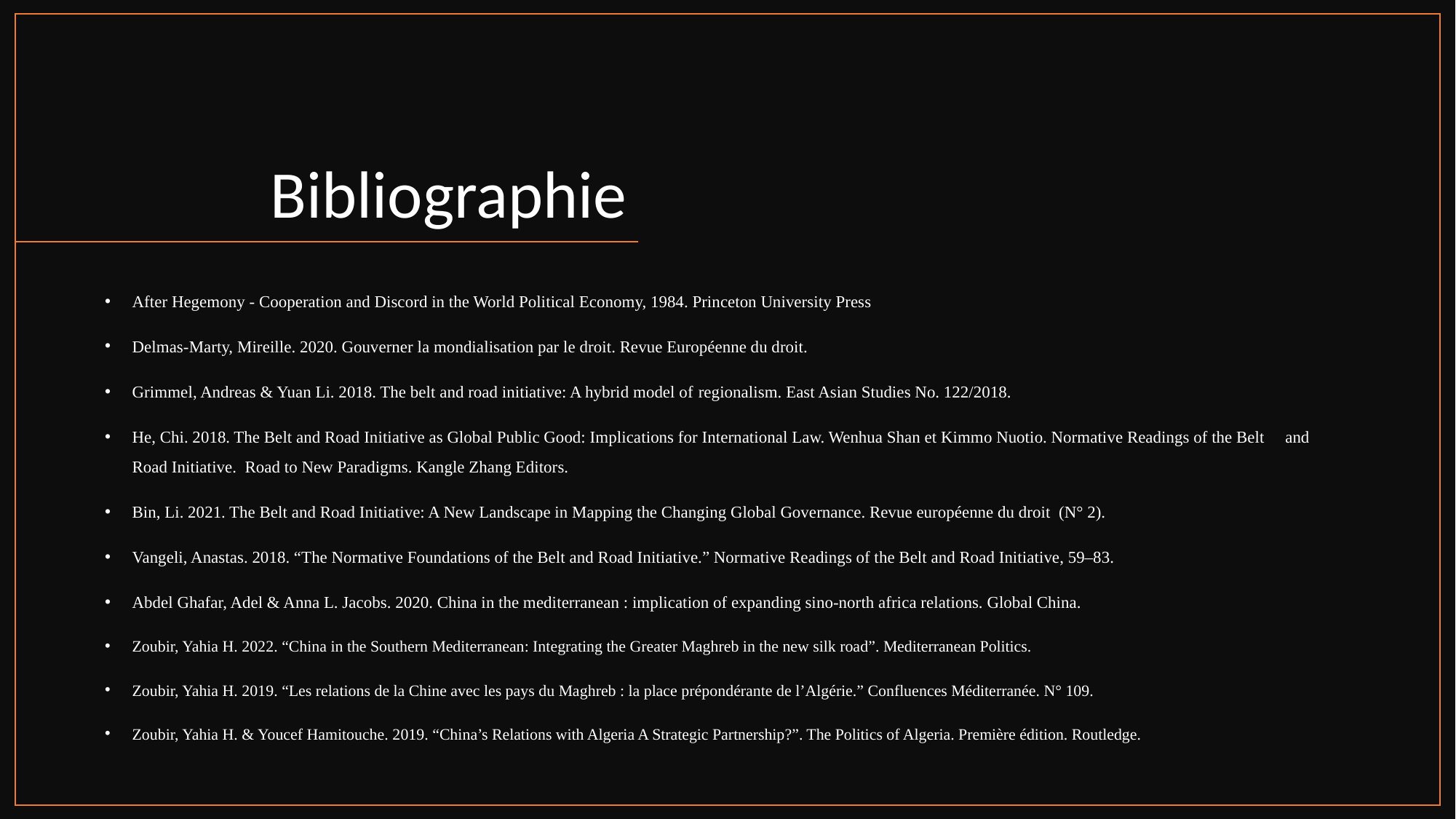

# Bibliographie
After Hegemony - Cooperation and Discord in the World Political Economy, 1984. Princeton University Press
Delmas-Marty, Mireille. 2020. Gouverner la mondialisation par le droit. Revue Européenne du droit.
Grimmel, Andreas & Yuan Li. 2018. The belt and road initiative: A hybrid model of regionalism. East Asian Studies No. 122/2018.
He, Chi. 2018. The Belt and Road Initiative as Global Public Good: Implications for International Law. Wenhua Shan et Kimmo Nuotio. Normative Readings of the Belt     and Road Initiative.  Road to New Paradigms. Kangle Zhang Editors.
Bin, Li. 2021. The Belt and Road Initiative: A New Landscape in Mapping the Changing Global Governance. Revue européenne du droit  (N° 2).
Vangeli, Anastas. 2018. “The Normative Foundations of the Belt and Road Initiative.” Normative Readings of the Belt and Road Initiative, 59–83.
Abdel Ghafar, Adel & Anna L. Jacobs. 2020. China in the mediterranean : implication of expanding sino-north africa relations. Global China.
Zoubir, Yahia H. 2022. “China in the Southern Mediterranean: Integrating the Greater Maghreb in the new silk road”. Mediterranean Politics.
Zoubir, Yahia H. 2019. “Les relations de la Chine avec les pays du Maghreb : la place prépondérante de l’Algérie.” Confluences Méditerranée. N° 109.
Zoubir, Yahia H. & Youcef Hamitouche. 2019. “China’s Relations with Algeria A Strategic Partnership?”. The Politics of Algeria. Première édition. Routledge.